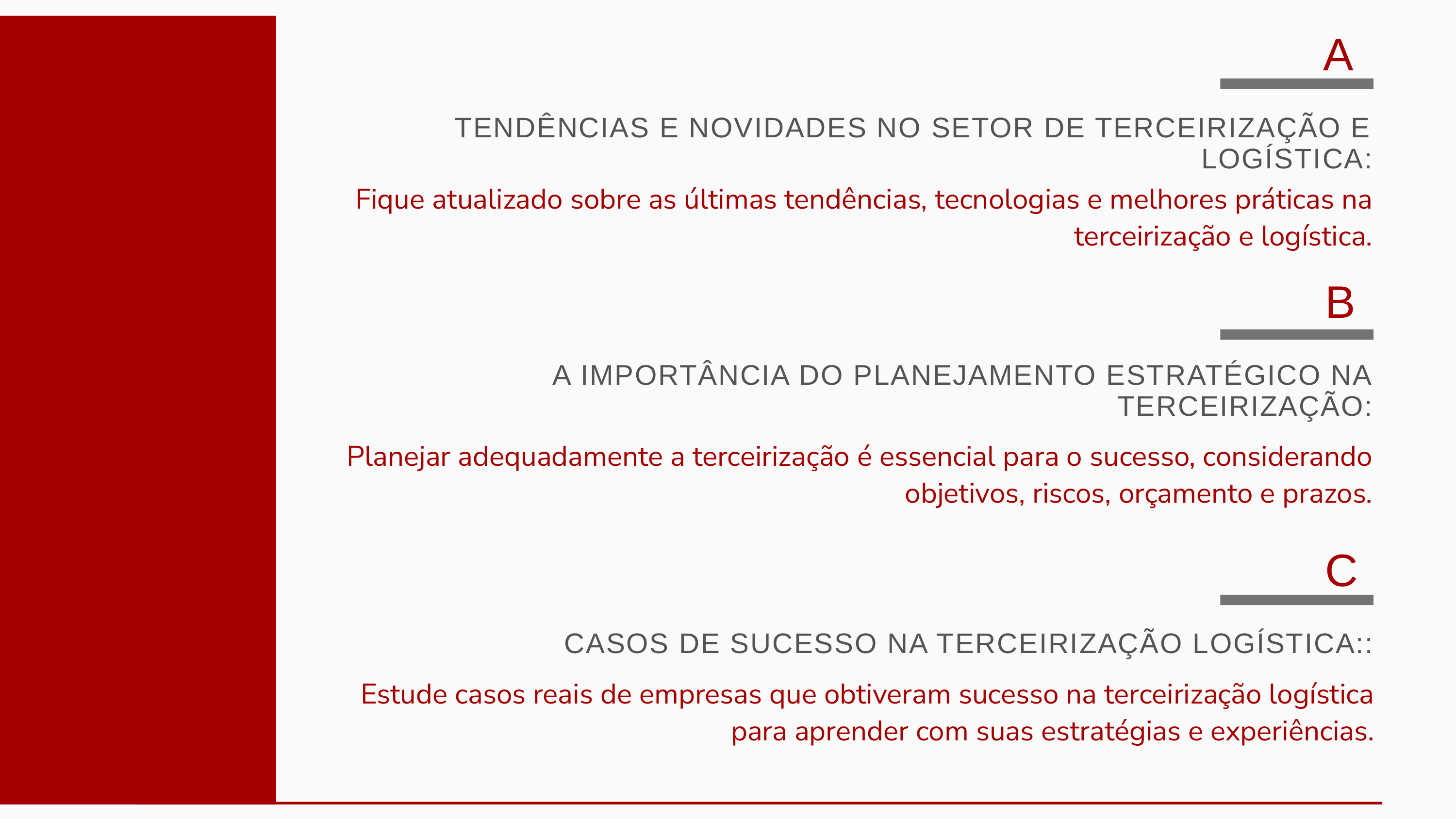

A

TENDÊNCIAS E NOVIDADES NO SETOR DE TERCEIRIZAÇÃO E LOGÍSTICA:
Fique atualizado sobre as últimas tendências, tecnologias e melhores práticas na terceirização e logística.
B

A IMPORTÂNCIA DO PLANEJAMENTO ESTRATÉGICO NA TERCEIRIZAÇÃO:
Planejar adequadamente a terceirização é essencial para o sucesso, considerando objetivos, riscos, orçamento e prazos.
C

CASOS DE SUCESSO NA TERCEIRIZAÇÃO LOGÍSTICA::
Estude casos reais de empresas que obtiveram sucesso na terceirização logística para aprender com suas estratégias e experiências.